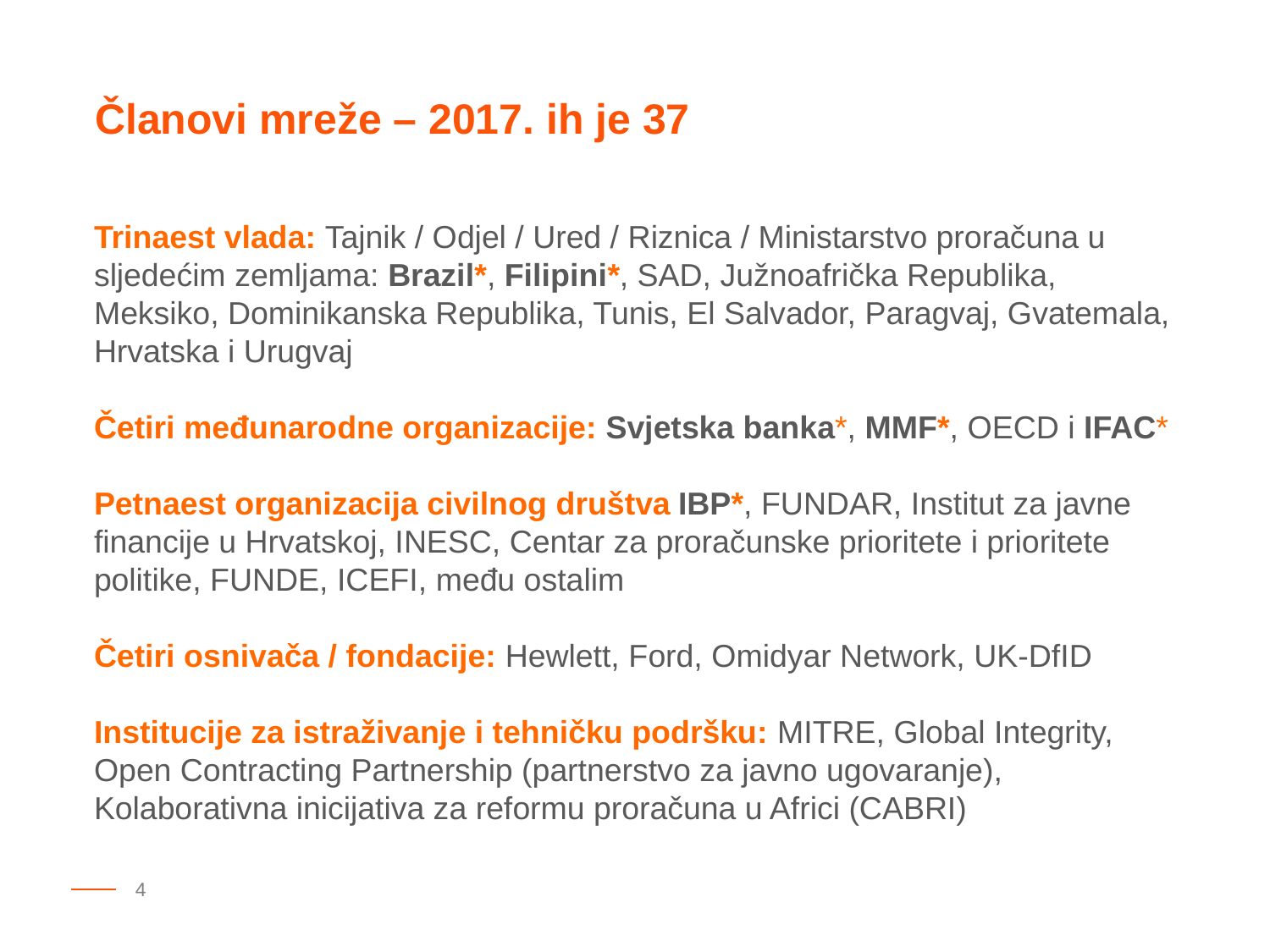

Članovi mreže – 2017. ih je 37
Trinaest vlada: Tajnik / Odjel / Ured / Riznica / Ministarstvo proračuna u sljedećim zemljama: Brazil*, Filipini*, SAD, Južnoafrička Republika, Meksiko, Dominikanska Republika, Tunis, El Salvador, Paragvaj, Gvatemala, Hrvatska i Urugvaj

Četiri međunarodne organizacije: Svjetska banka*, MMF*, OECD i IFAC*

Petnaest organizacija civilnog društva IBP*, FUNDAR, Institut za javne financije u Hrvatskoj, INESC, Centar za proračunske prioritete i prioritete politike, FUNDE, ICEFI, među ostalim

Četiri osnivača / fondacije: Hewlett, Ford, Omidyar Network, UK-DfID

Institucije za istraživanje i tehničku podršku: MITRE, Global Integrity, Open Contracting Partnership (partnerstvo za javno ugovaranje), Kolaborativna inicijativa za reformu proračuna u Africi (CABRI)

4